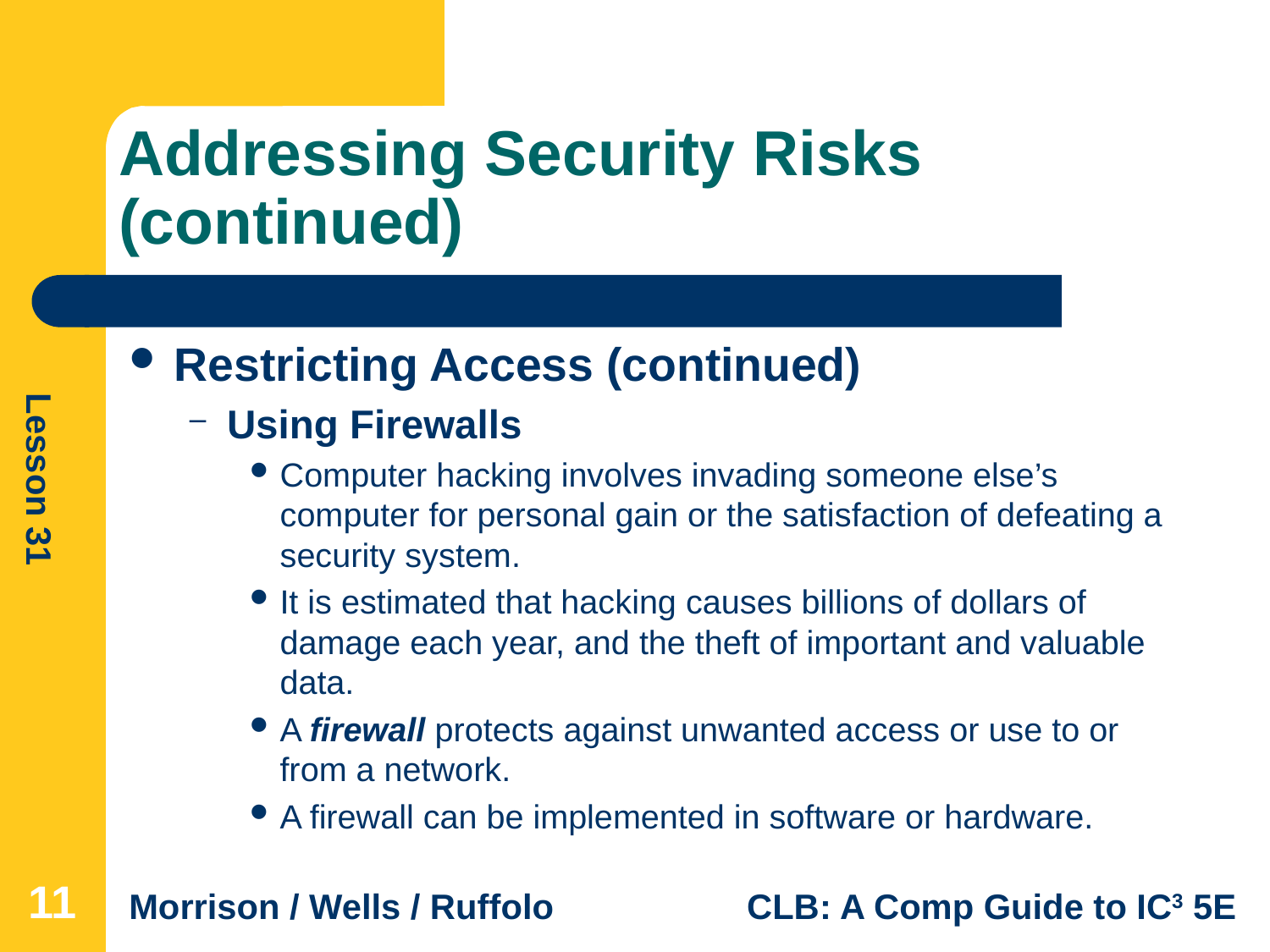

# Addressing Security Risks (continued)
Restricting Access (continued)
Using Firewalls
Computer hacking involves invading someone else’s computer for personal gain or the satisfaction of defeating a security system.
It is estimated that hacking causes billions of dollars of damage each year, and the theft of important and valuable data.
A firewall protects against unwanted access or use to or from a network.
A firewall can be implemented in software or hardware.
11